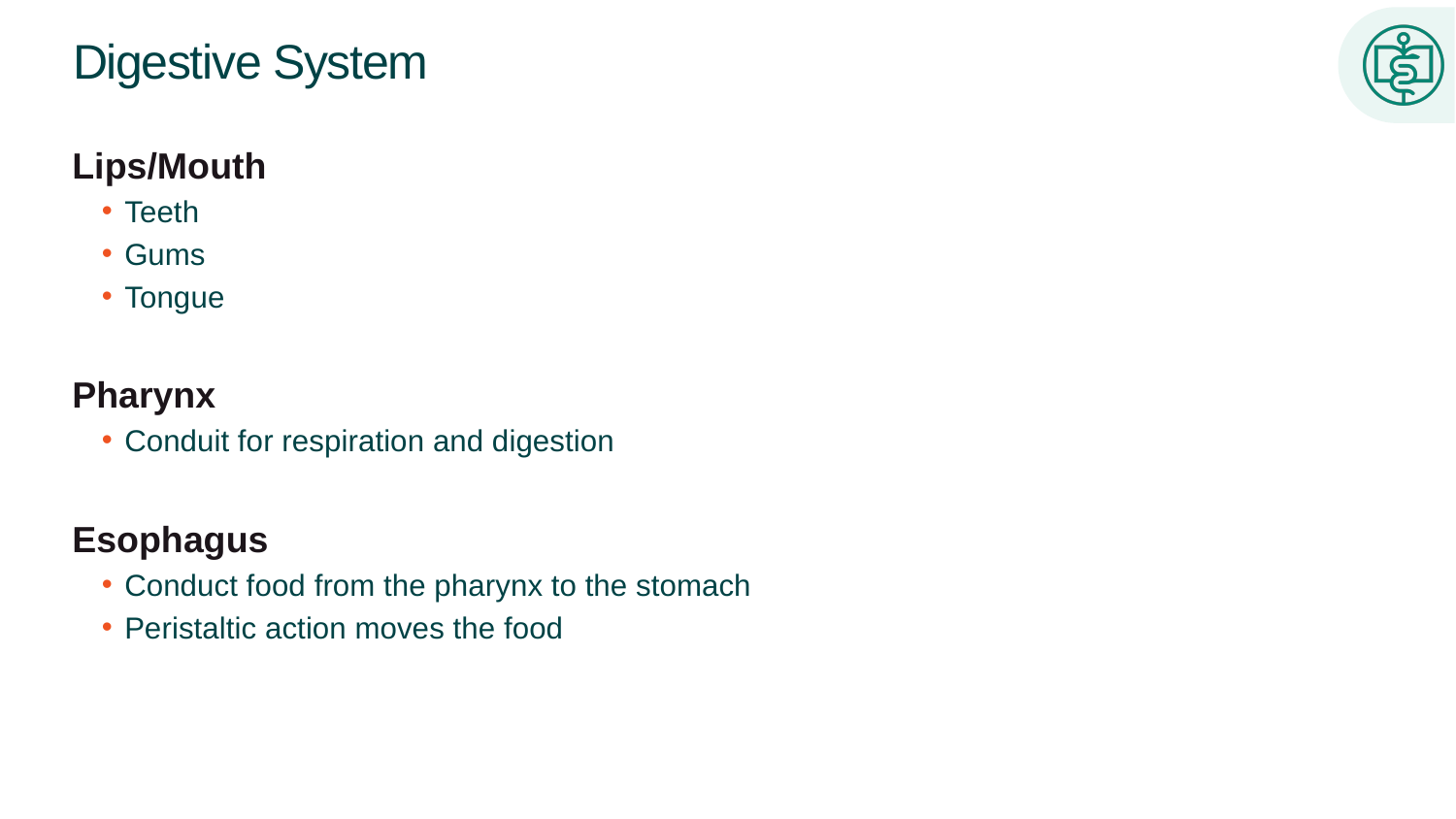

# Digestive System
Lips/Mouth
Teeth
Gums
Tongue

Pharynx
Conduit for respiration and digestion

Esophagus
Conduct food from the pharynx to the stomach
Peristaltic action moves the food